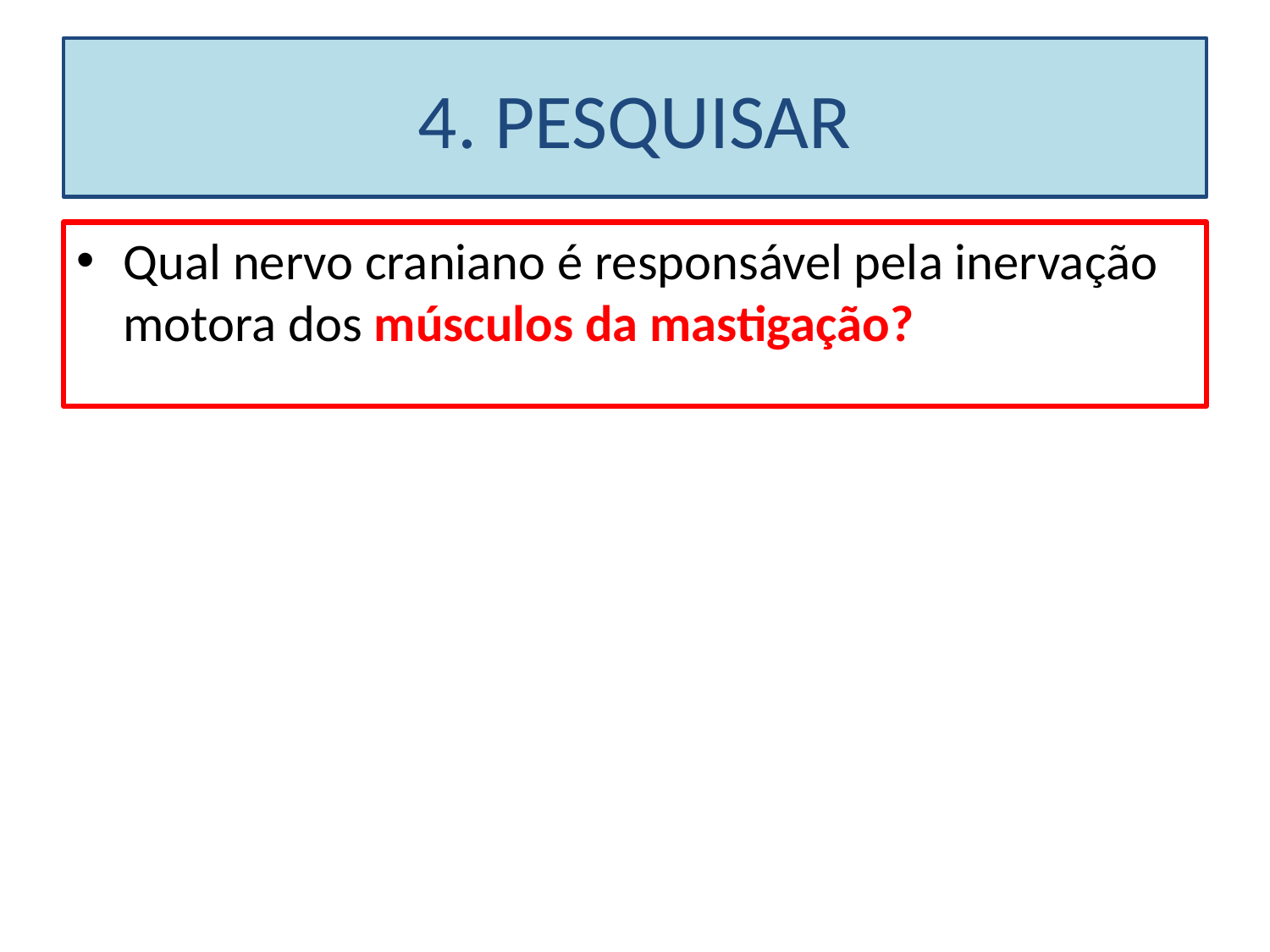

# 4. PESQUISAR
Qual nervo craniano é responsável pela inervação motora dos músculos da mastigação?